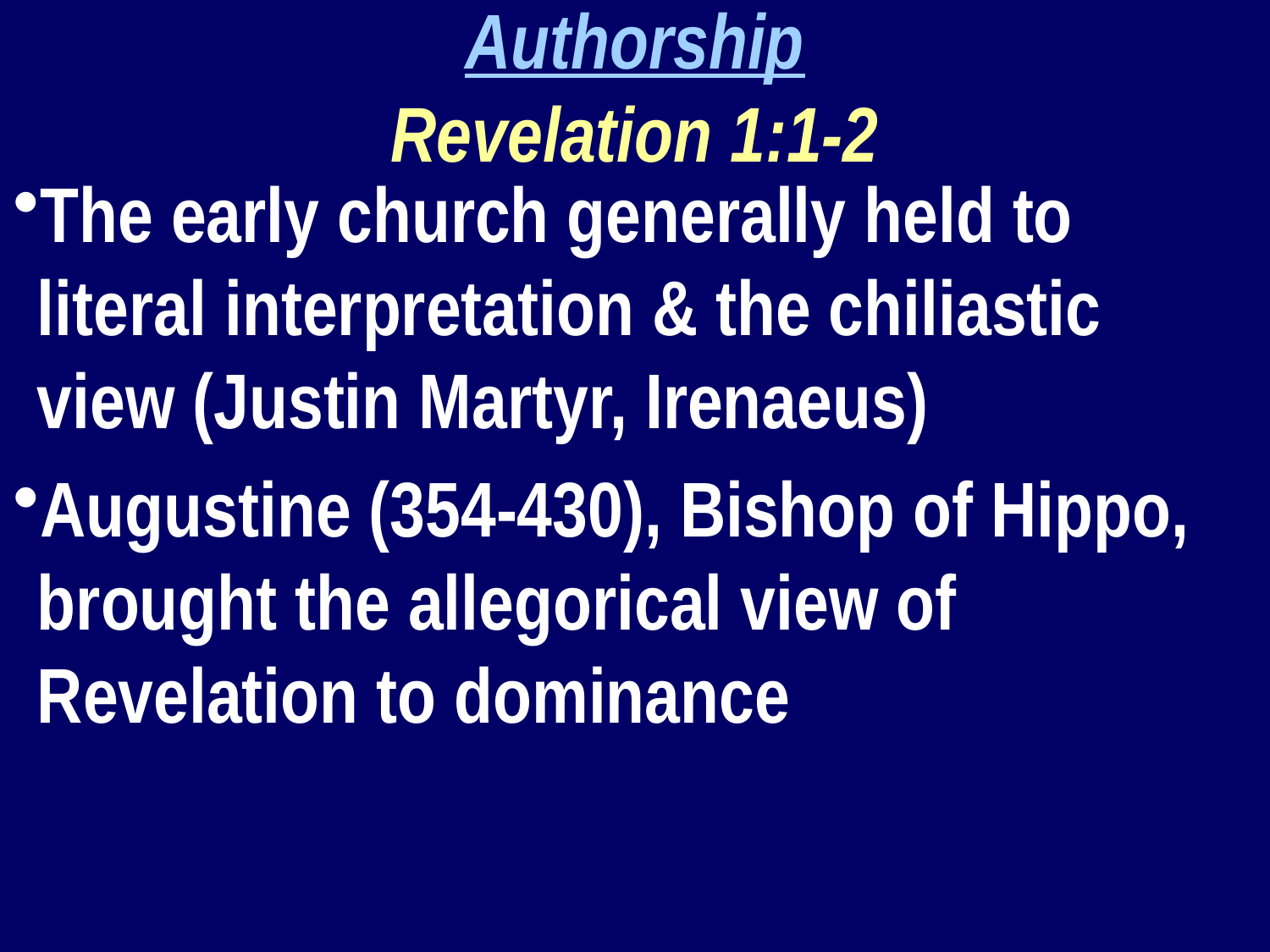

Authorship
Revelation 1:1-2
The early church generally held to literal interpretation & the chiliastic view (Justin Martyr, Irenaeus)
Augustine (354-430), Bishop of Hippo, brought the allegorical view of Revelation to dominance